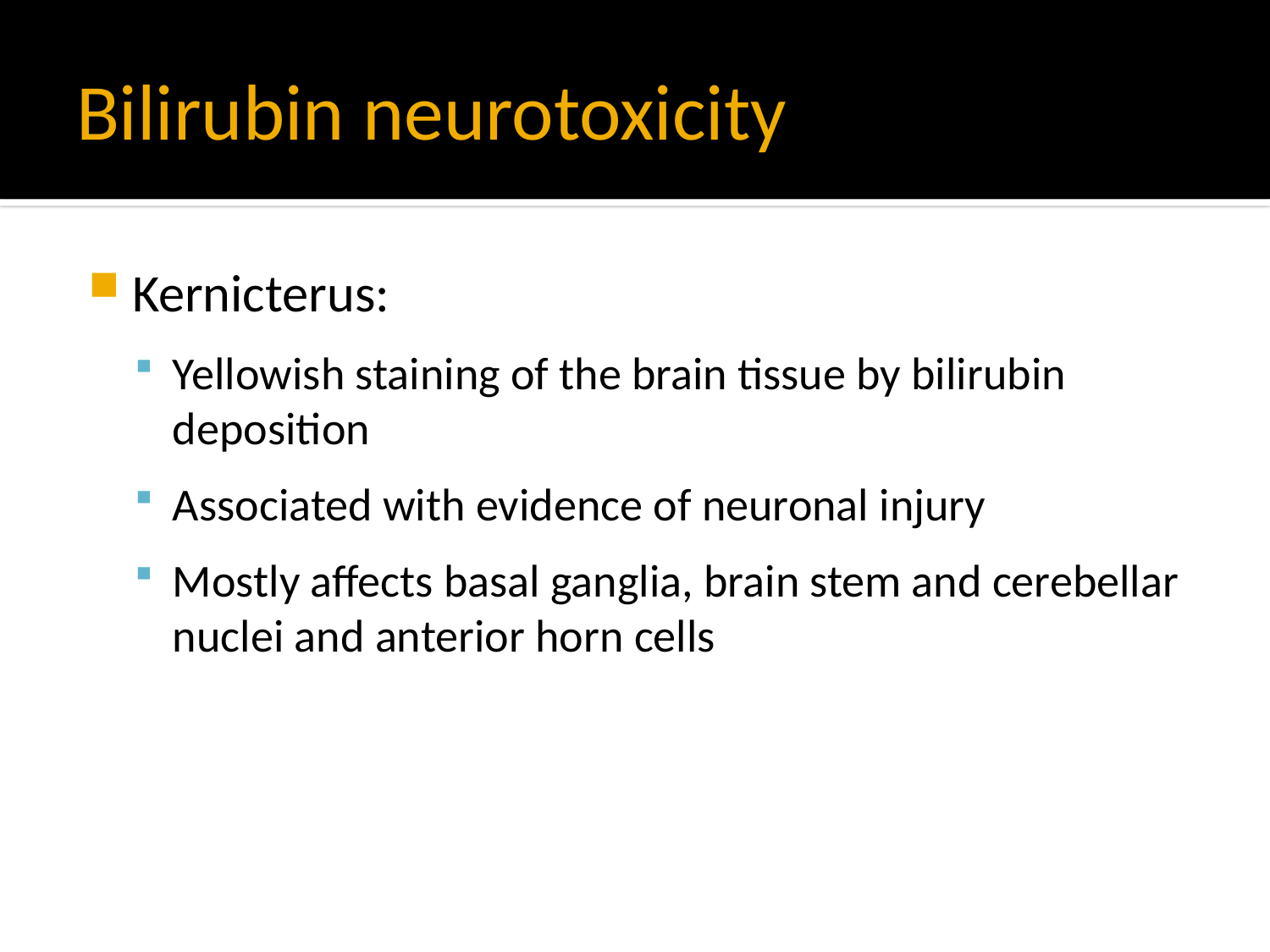

# Bilirubin neurotoxicity
Kernicterus:
Yellowish staining of the brain tissue by bilirubin deposition
Associated with evidence of neuronal injury
Mostly affects basal ganglia, brain stem and cerebellar nuclei and anterior horn cells